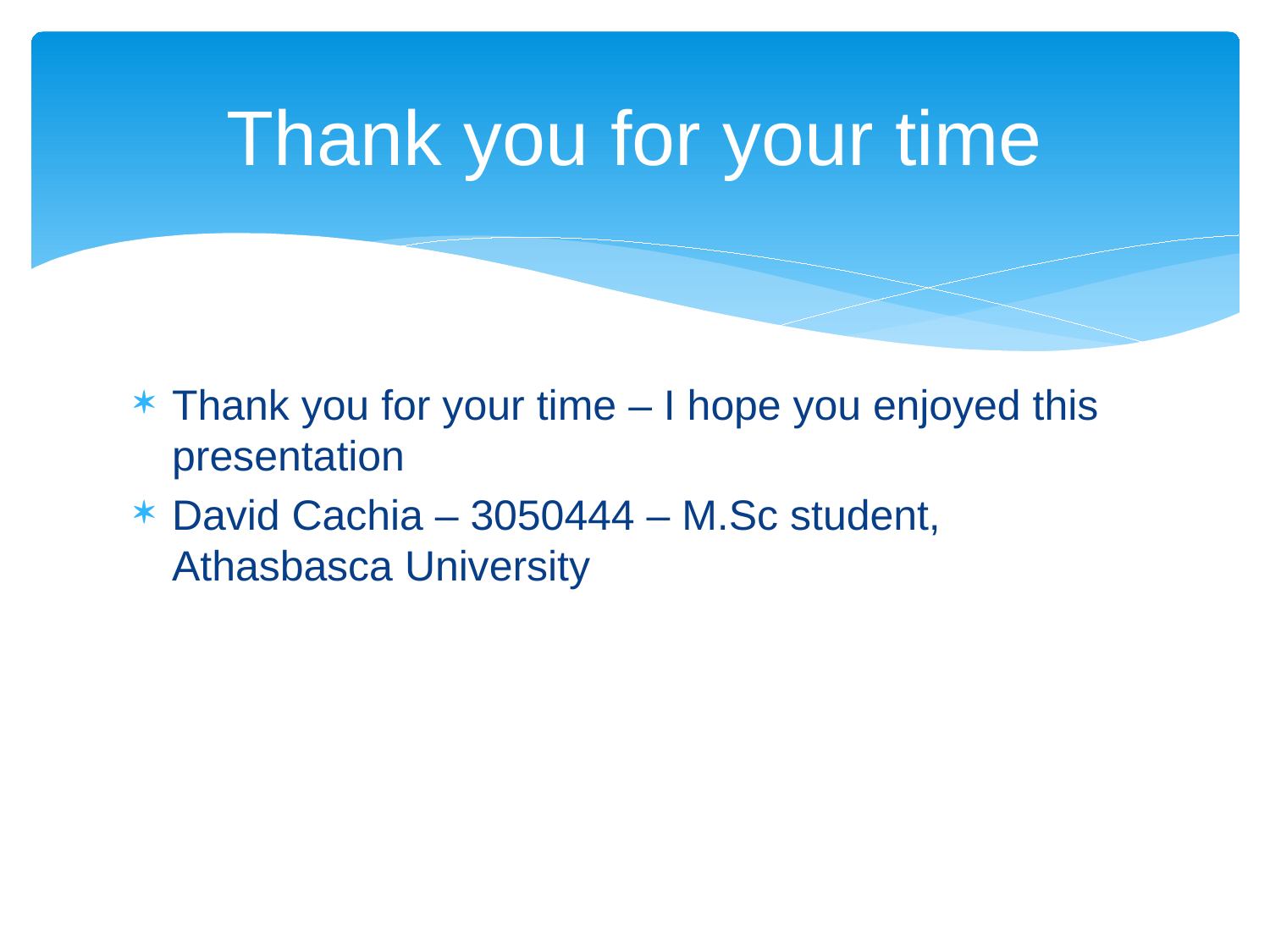

# Thank you for your time
Thank you for your time – I hope you enjoyed this presentation
David Cachia – 3050444 – M.Sc student, Athasbasca University